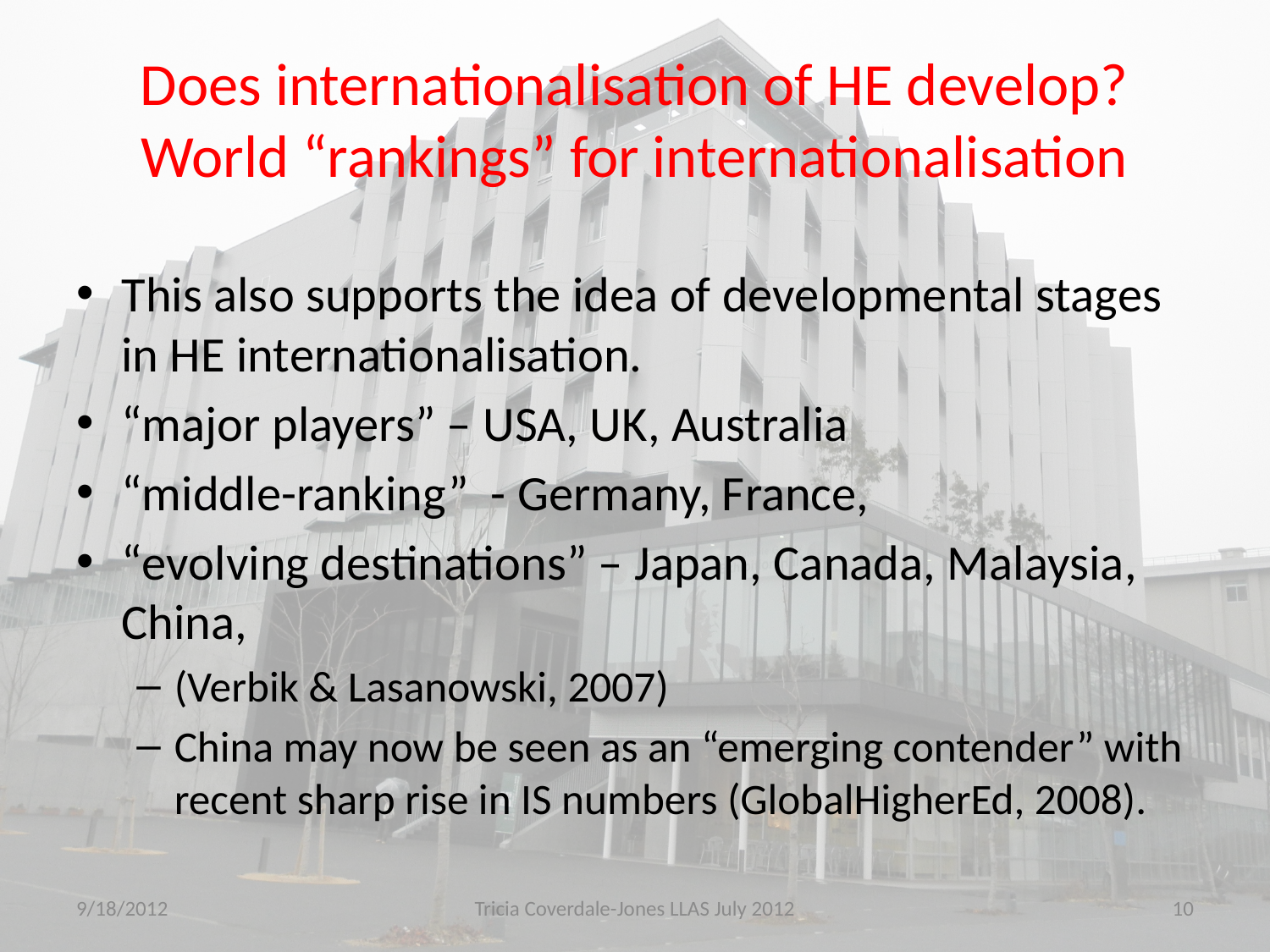

# Does internationalisation of HE develop? World “rankings” for internationalisation
This also supports the idea of developmental stages in HE internationalisation.
“major players” – USA, UK, Australia
“middle-ranking”  - Germany, France,
“evolving destinations” – Japan, Canada, Malaysia, China,
(Verbik & Lasanowski, 2007)
China may now be seen as an “emerging contender” with recent sharp rise in IS numbers (GlobalHigherEd, 2008).

9/18/2012
Tricia Coverdale-Jones LLAS July 2012
10